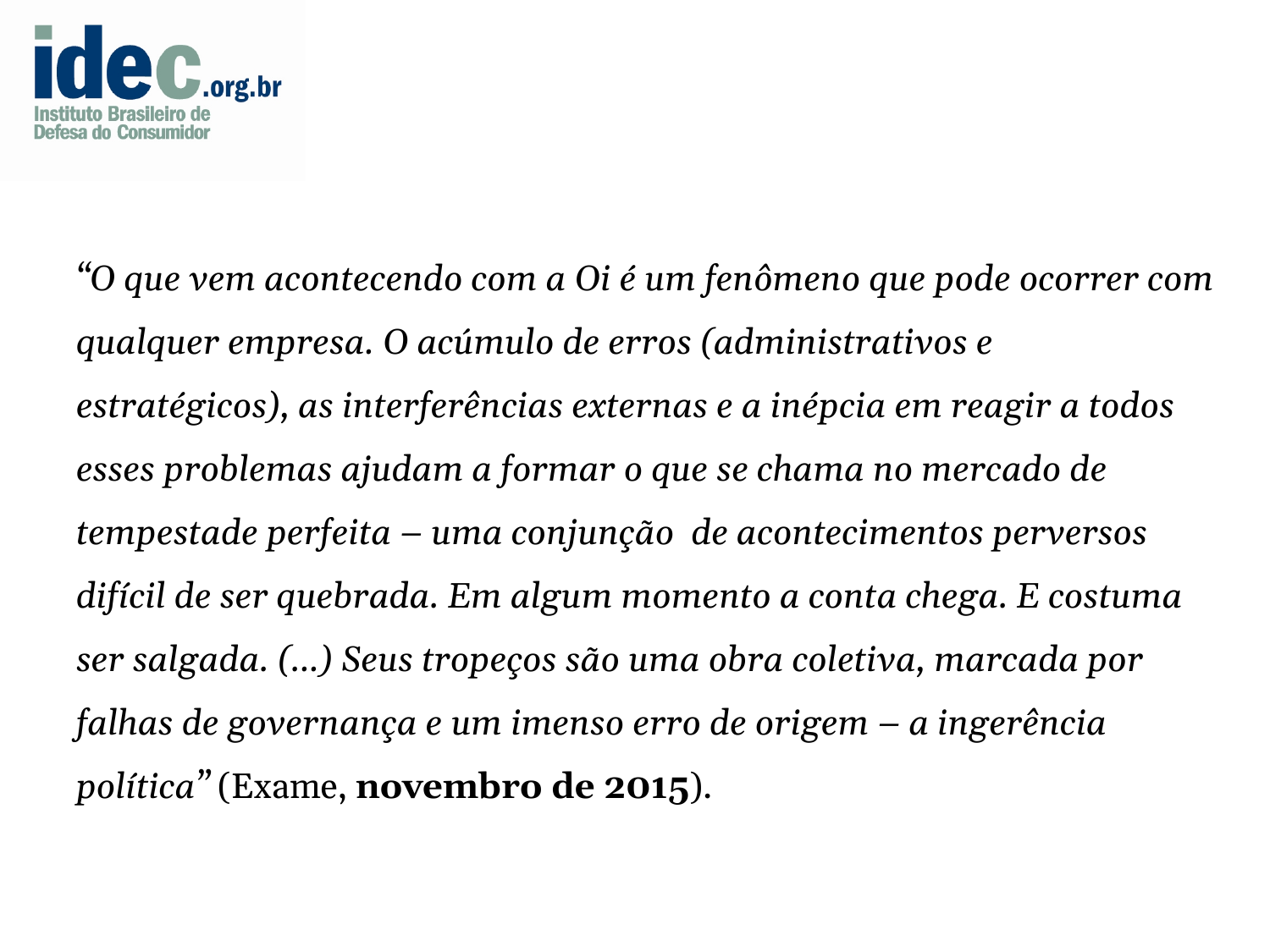

“O que vem acontecendo com a Oi é um fenômeno que pode ocorrer com qualquer empresa. O acúmulo de erros (administrativos e estratégicos), as interferências externas e a inépcia em reagir a todos esses problemas ajudam a formar o que se chama no mercado de tempestade perfeita – uma conjunção  de acontecimentos perversos difícil de ser quebrada. Em algum momento a conta chega. E costuma ser salgada. (...) Seus tropeços são uma obra coletiva, marcada por falhas de governança e um imenso erro de origem – a ingerência política” (Exame, novembro de 2015).